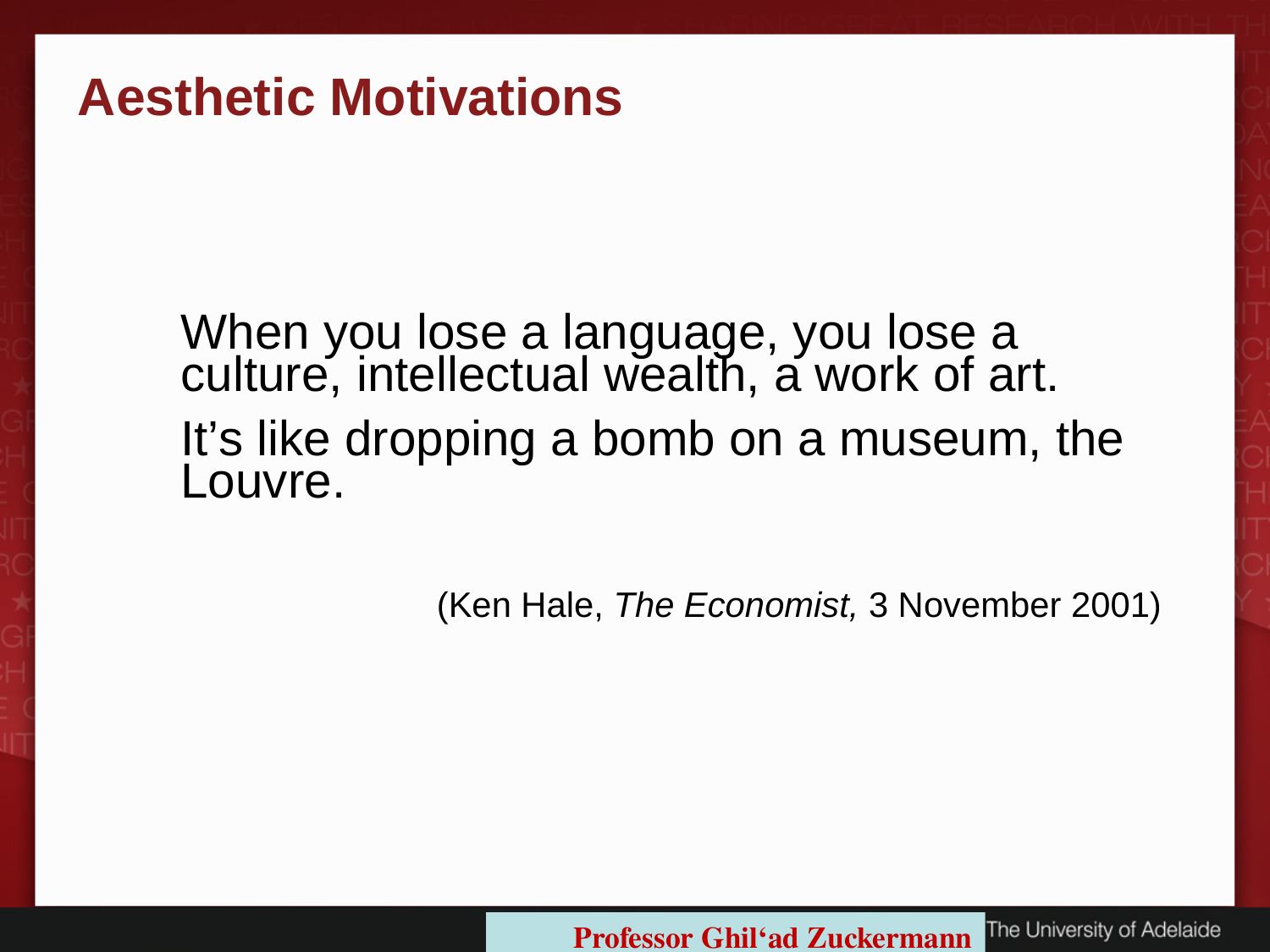

Aesthetic Motivations

	When you lose a language, you lose a culture, intellectual wealth, a work of art.
	It’s like dropping a bomb on a museum, the Louvre.

(Ken Hale, The Economist, 3 November 2001)

Professor Ghil‘ad Zuckermann